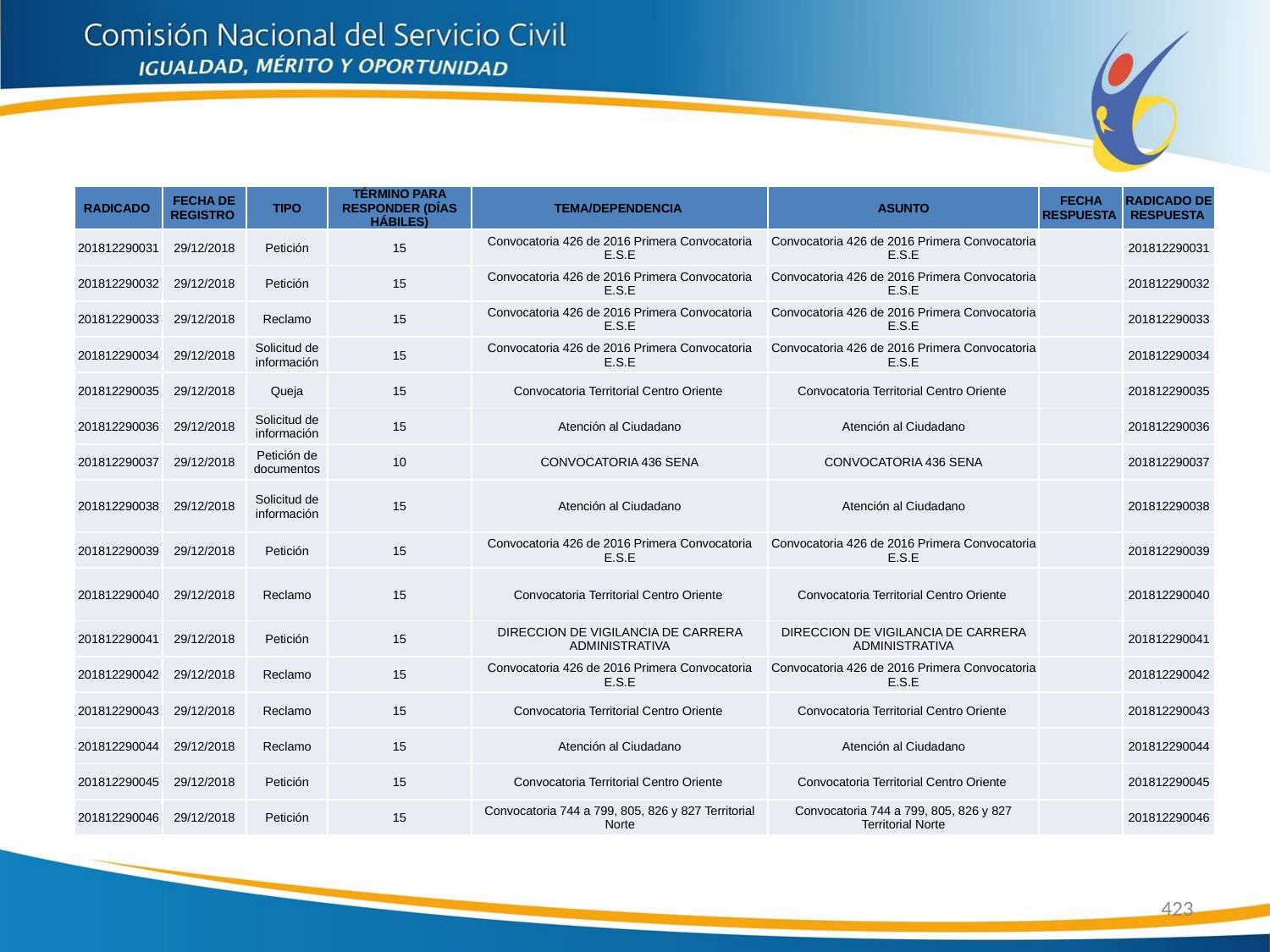

| RADICADO | FECHA DE REGISTRO | TIPO | TÉRMINO PARA RESPONDER (DÍAS HÁBILES) | TEMA/DEPENDENCIA | ASUNTO | FECHA RESPUESTA | RADICADO DE RESPUESTA |
| --- | --- | --- | --- | --- | --- | --- | --- |
| 201812290031 | 29/12/2018 | Petición | 15 | Convocatoria 426 de 2016 Primera Convocatoria E.S.E | Convocatoria 426 de 2016 Primera Convocatoria E.S.E |  | 201812290031 |
| 201812290032 | 29/12/2018 | Petición | 15 | Convocatoria 426 de 2016 Primera Convocatoria E.S.E | Convocatoria 426 de 2016 Primera Convocatoria E.S.E |  | 201812290032 |
| 201812290033 | 29/12/2018 | Reclamo | 15 | Convocatoria 426 de 2016 Primera Convocatoria E.S.E | Convocatoria 426 de 2016 Primera Convocatoria E.S.E |  | 201812290033 |
| 201812290034 | 29/12/2018 | Solicitud de información | 15 | Convocatoria 426 de 2016 Primera Convocatoria E.S.E | Convocatoria 426 de 2016 Primera Convocatoria E.S.E |  | 201812290034 |
| 201812290035 | 29/12/2018 | Queja | 15 | Convocatoria Territorial Centro Oriente | Convocatoria Territorial Centro Oriente |  | 201812290035 |
| 201812290036 | 29/12/2018 | Solicitud de información | 15 | Atención al Ciudadano | Atención al Ciudadano |  | 201812290036 |
| 201812290037 | 29/12/2018 | Petición de documentos | 10 | CONVOCATORIA 436 SENA | CONVOCATORIA 436 SENA |  | 201812290037 |
| 201812290038 | 29/12/2018 | Solicitud de información | 15 | Atención al Ciudadano | Atención al Ciudadano |  | 201812290038 |
| 201812290039 | 29/12/2018 | Petición | 15 | Convocatoria 426 de 2016 Primera Convocatoria E.S.E | Convocatoria 426 de 2016 Primera Convocatoria E.S.E |  | 201812290039 |
| 201812290040 | 29/12/2018 | Reclamo | 15 | Convocatoria Territorial Centro Oriente | Convocatoria Territorial Centro Oriente |  | 201812290040 |
| 201812290041 | 29/12/2018 | Petición | 15 | DIRECCION DE VIGILANCIA DE CARRERA ADMINISTRATIVA | DIRECCION DE VIGILANCIA DE CARRERA ADMINISTRATIVA |  | 201812290041 |
| 201812290042 | 29/12/2018 | Reclamo | 15 | Convocatoria 426 de 2016 Primera Convocatoria E.S.E | Convocatoria 426 de 2016 Primera Convocatoria E.S.E |  | 201812290042 |
| 201812290043 | 29/12/2018 | Reclamo | 15 | Convocatoria Territorial Centro Oriente | Convocatoria Territorial Centro Oriente |  | 201812290043 |
| 201812290044 | 29/12/2018 | Reclamo | 15 | Atención al Ciudadano | Atención al Ciudadano |  | 201812290044 |
| 201812290045 | 29/12/2018 | Petición | 15 | Convocatoria Territorial Centro Oriente | Convocatoria Territorial Centro Oriente |  | 201812290045 |
| 201812290046 | 29/12/2018 | Petición | 15 | Convocatoria 744 a 799, 805, 826 y 827 Territorial Norte | Convocatoria 744 a 799, 805, 826 y 827 Territorial Norte |  | 201812290046 |
423